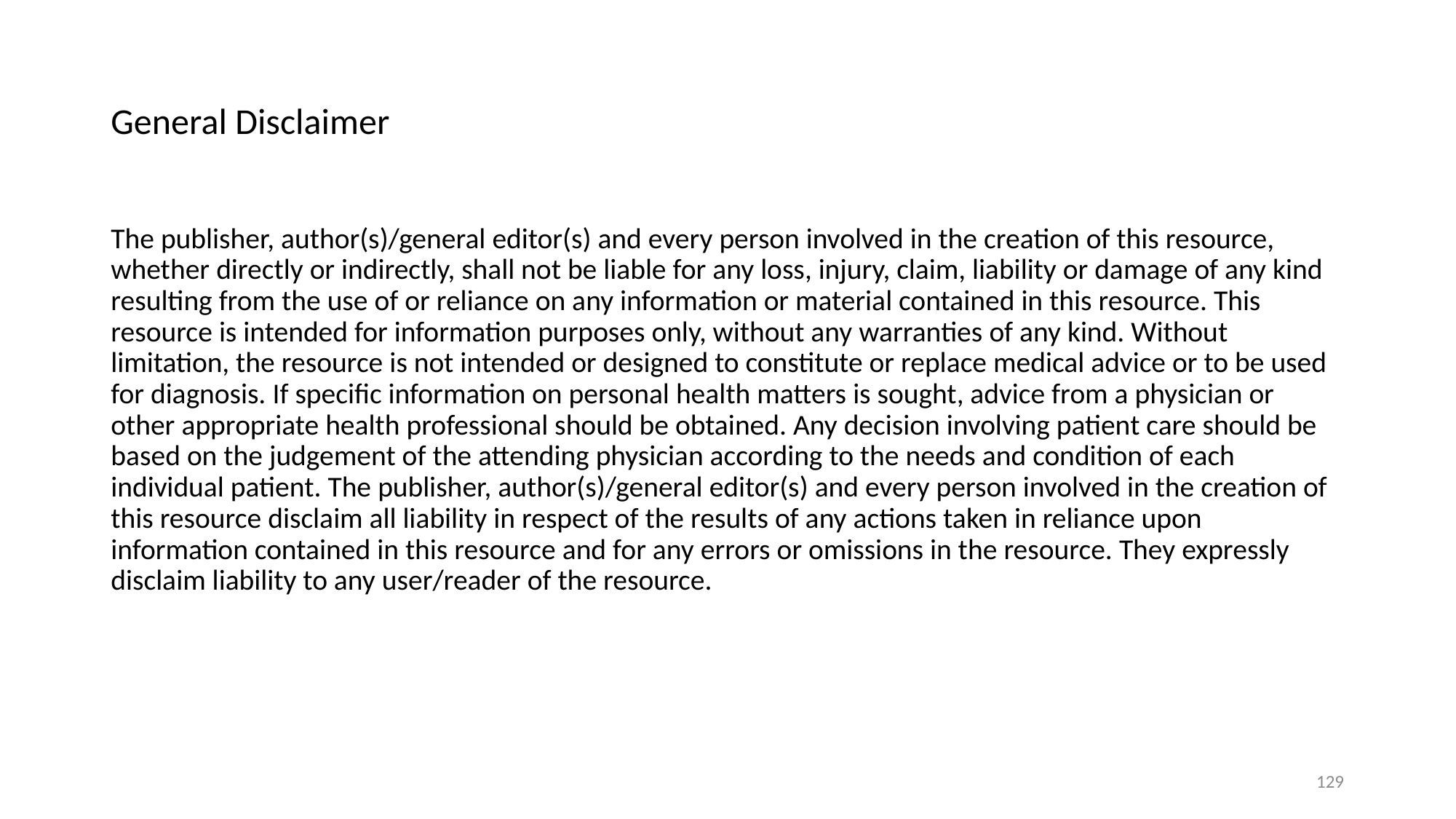

# General Disclaimer
The publisher, author(s)/general editor(s) and every person involved in the creation of this resource, whether directly or indirectly, shall not be liable for any loss, injury, claim, liability or damage of any kind resulting from the use of or reliance on any information or material contained in this resource. This resource is intended for information purposes only, without any warranties of any kind. Without limitation, the resource is not intended or designed to constitute or replace medical advice or to be used for diagnosis. If specific information on personal health matters is sought, advice from a physician or other appropriate health professional should be obtained. Any decision involving patient care should be based on the judgement of the attending physician according to the needs and condition of each individual patient. The publisher, author(s)/general editor(s) and every person involved in the creation of this resource disclaim all liability in respect of the results of any actions taken in reliance upon information contained in this resource and for any errors or omissions in the resource. They expressly disclaim liability to any user/reader of the resource.

129
47